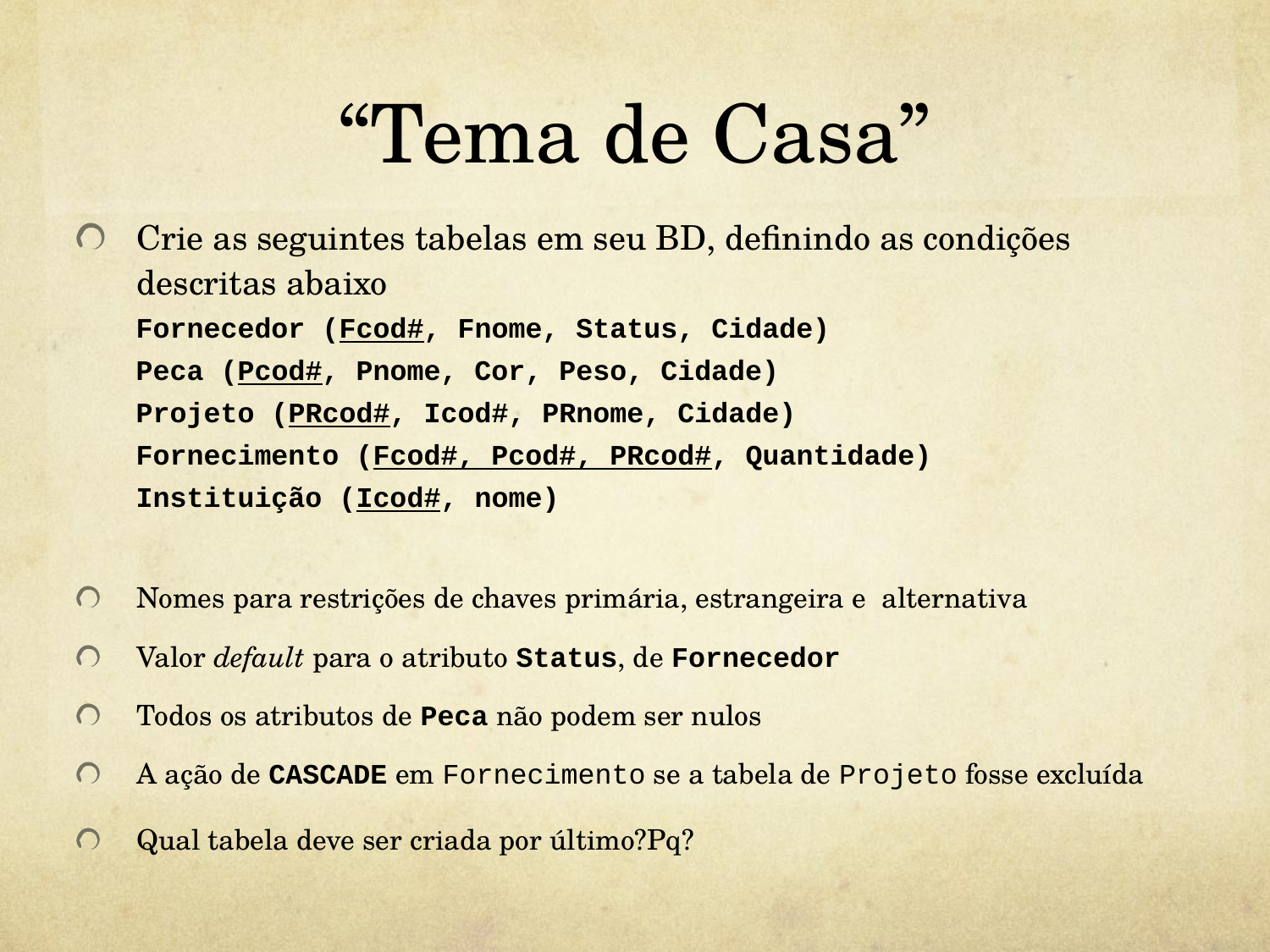

# “Tema de Casa”
Crie as seguintes tabelas em seu BD, definindo as condições descritas abaixo
Fornecedor (Fcod#, Fnome, Status, Cidade)
Peca (Pcod#, Pnome, Cor, Peso, Cidade)
Projeto (PRcod#, Icod#, PRnome, Cidade)
Fornecimento (Fcod#, Pcod#, PRcod#, Quantidade)
Instituição (Icod#, nome)

Nomes para restrições de chaves primária, estrangeira e  alternativa
Valor default para o atributo Status, de Fornecedor
Todos os atributos de Peca não podem ser nulos
A ação de CASCADE em Fornecimento se a tabela de Projeto fosse excluída
Qual tabela deve ser criada por último?Pq?